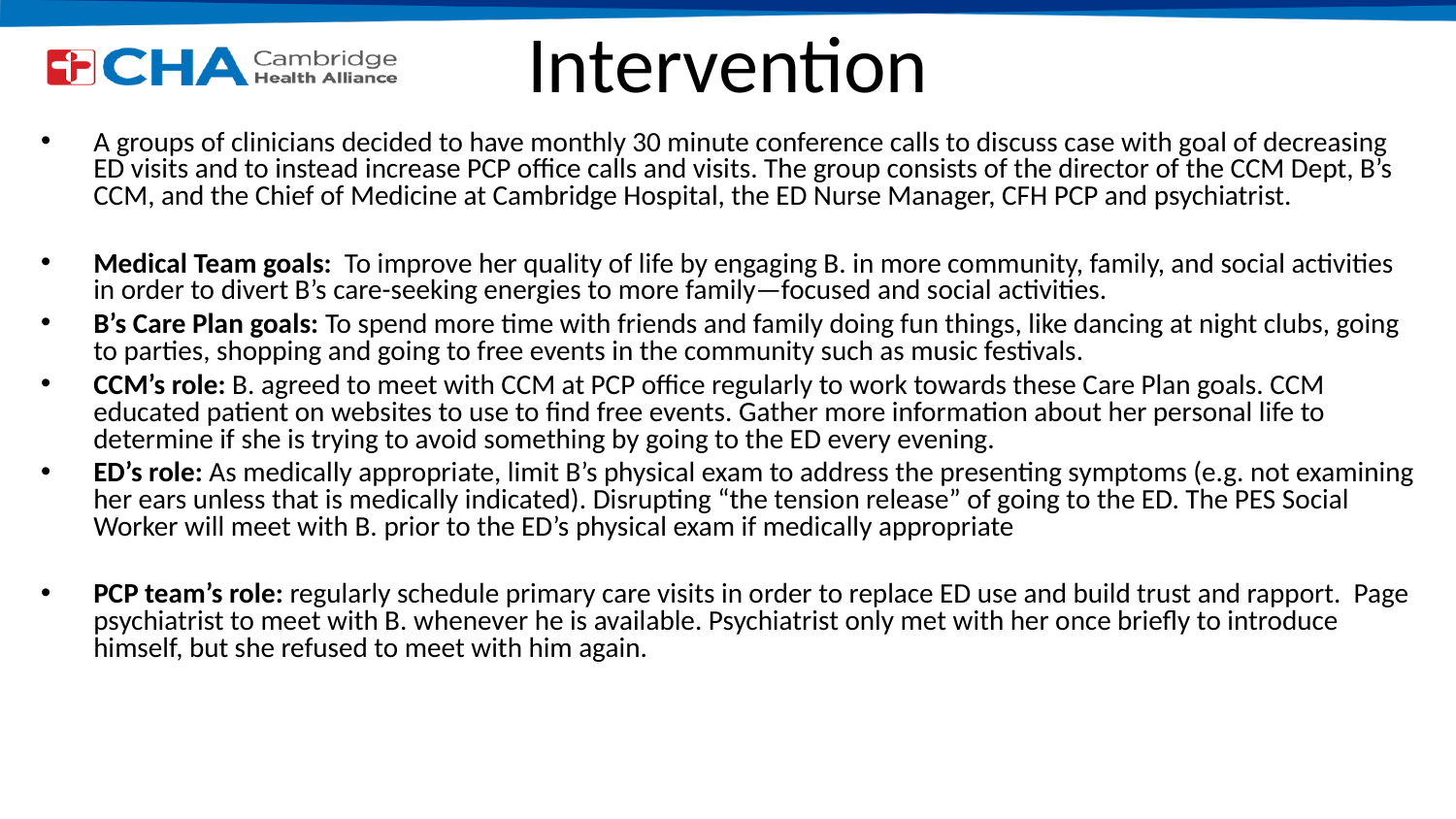

# Intervention
A groups of clinicians decided to have monthly 30 minute conference calls to discuss case with goal of decreasing ED visits and to instead increase PCP office calls and visits. The group consists of the director of the CCM Dept, B’s CCM, and the Chief of Medicine at Cambridge Hospital, the ED Nurse Manager, CFH PCP and psychiatrist.

Medical Team goals:  To improve her quality of life by engaging B. in more community, family, and social activities in order to divert B’s care-seeking energies to more family—focused and social activities.
B’s Care Plan goals: To spend more time with friends and family doing fun things, like dancing at night clubs, going to parties, shopping and going to free events in the community such as music festivals.
CCM’s role: B. agreed to meet with CCM at PCP office regularly to work towards these Care Plan goals. CCM educated patient on websites to use to find free events. Gather more information about her personal life to determine if she is trying to avoid something by going to the ED every evening.
ED’s role: As medically appropriate, limit B’s physical exam to address the presenting symptoms (e.g. not examining her ears unless that is medically indicated). Disrupting “the tension release” of going to the ED. The PES Social Worker will meet with B. prior to the ED’s physical exam if medically appropriate

PCP team’s role: regularly schedule primary care visits in order to replace ED use and build trust and rapport.  Page psychiatrist to meet with B. whenever he is available. Psychiatrist only met with her once briefly to introduce himself, but she refused to meet with him again.